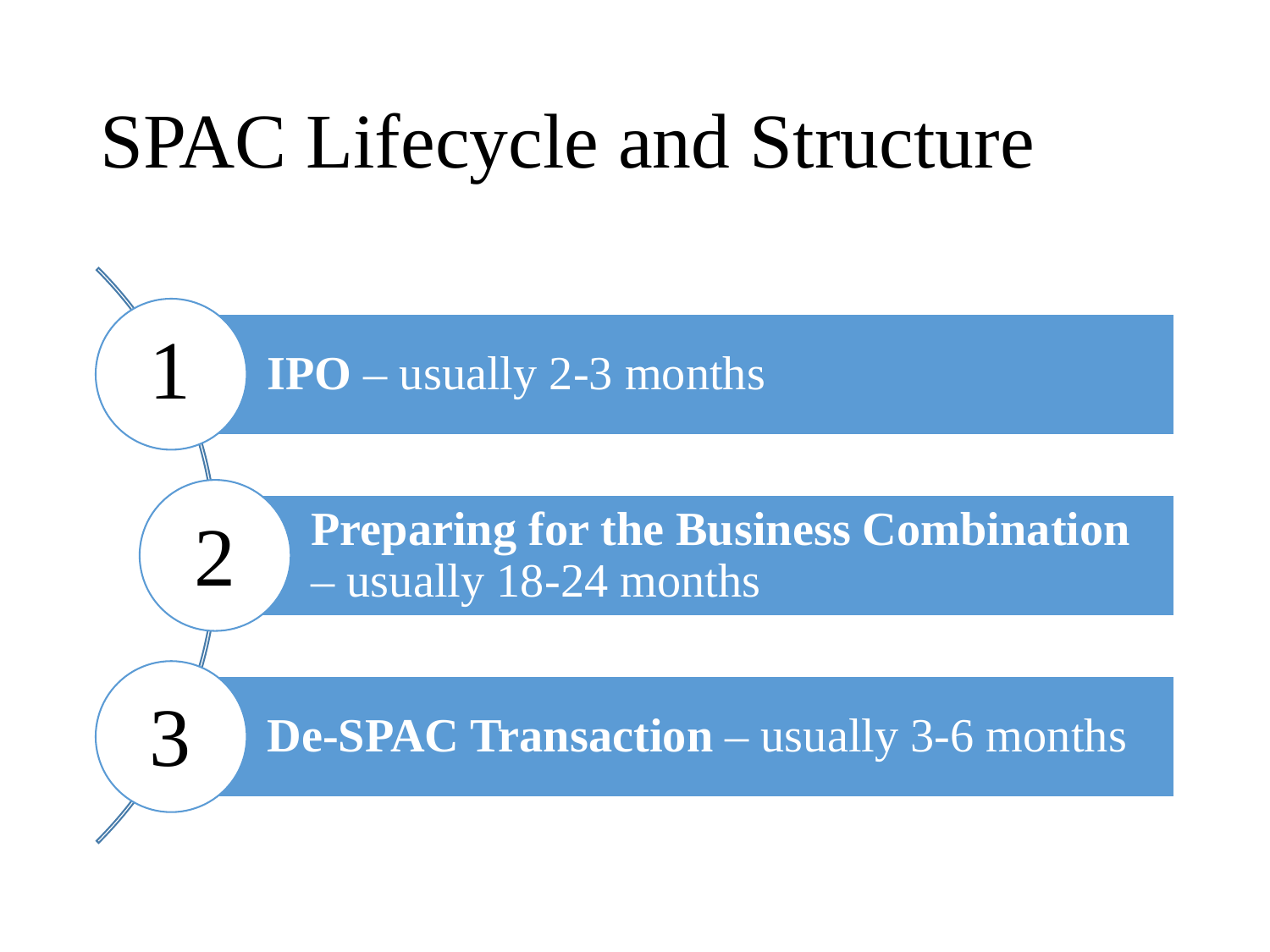

# SPAC Lifecycle and Structure
IPO – usually 2-3 months
Preparing for the Business Combination – usually 18-24 months
De-SPAC Transaction – usually 3-6 months
1
2
3